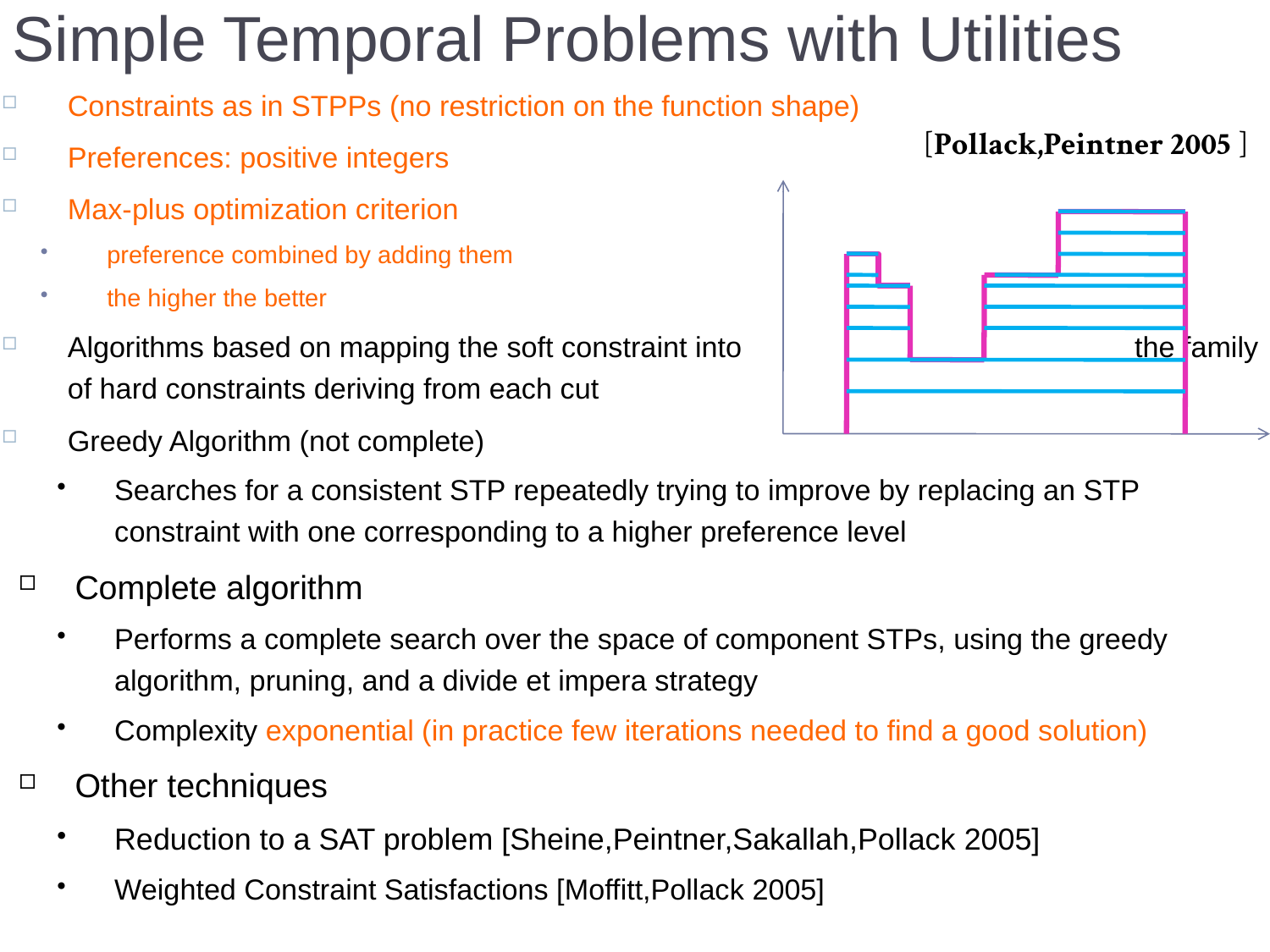

# Simple Temporal Problems with Utilities
Constraints as in STPPs (no restriction on the function shape)
Preferences: positive integers
Max-plus optimization criterion
preference combined by adding them
the higher the better
Algorithms based on mapping the soft constraint into                                                 the family of hard constraints deriving from each cut
Greedy Algorithm (not complete)
Searches for a consistent STP repeatedly trying to improve by replacing an STP constraint with one corresponding to a higher preference level
Complete algorithm
Performs a complete search over the space of component STPs, using the greedy algorithm, pruning, and a divide et impera strategy
Complexity exponential (in practice few iterations needed to find a good solution)
Other techniques
Reduction to a SAT problem [Sheine,Peintner,Sakallah,Pollack 2005]
Weighted Constraint Satisfactions [Moffitt,Pollack 2005]
[Pollack,Peintner 2005 ]